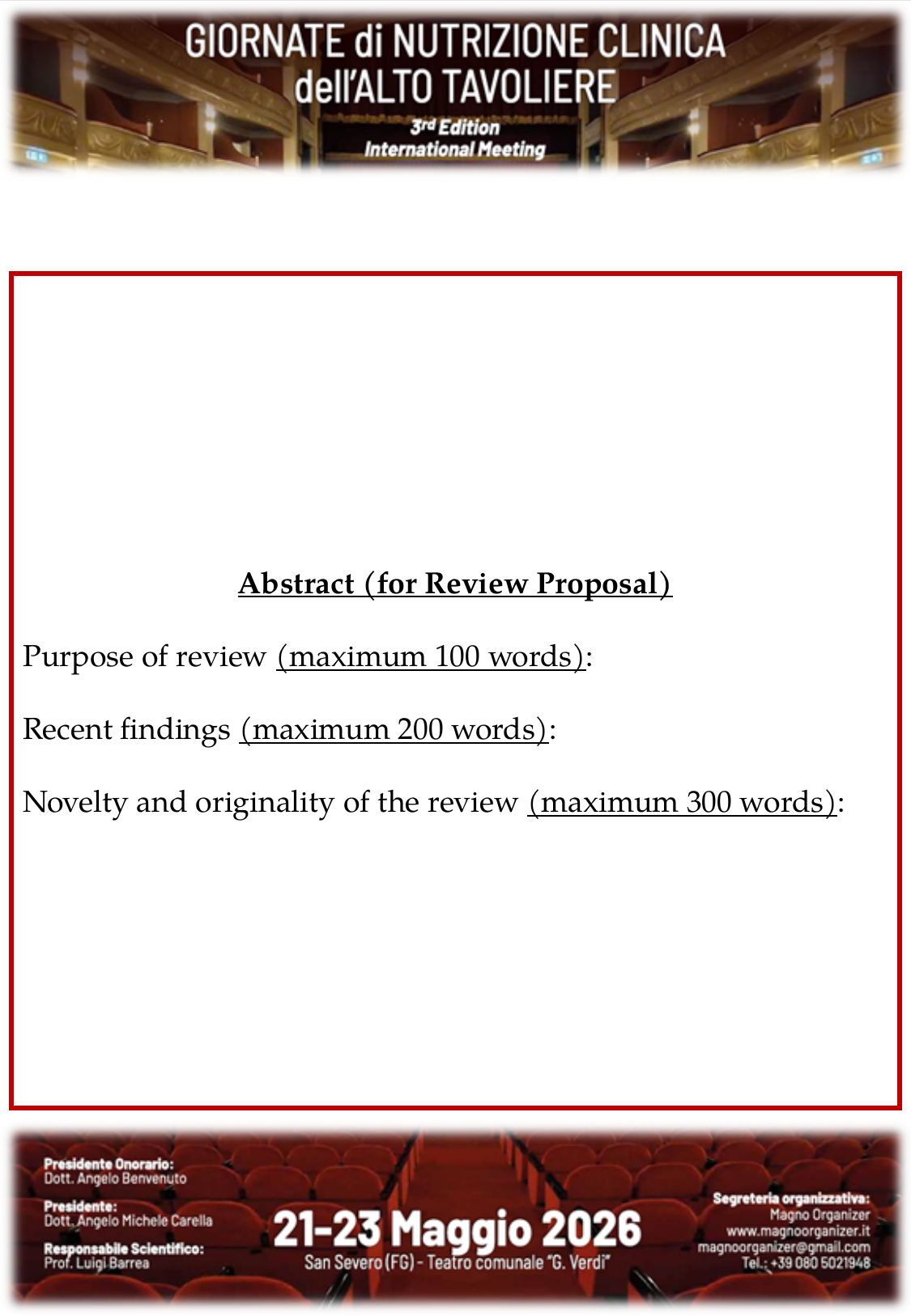

Abstract (for Review Proposal)

Purpose of review (maximum 100 words):

Recent findings (maximum 200 words):

Novelty and originality of the review (maximum 300 words):